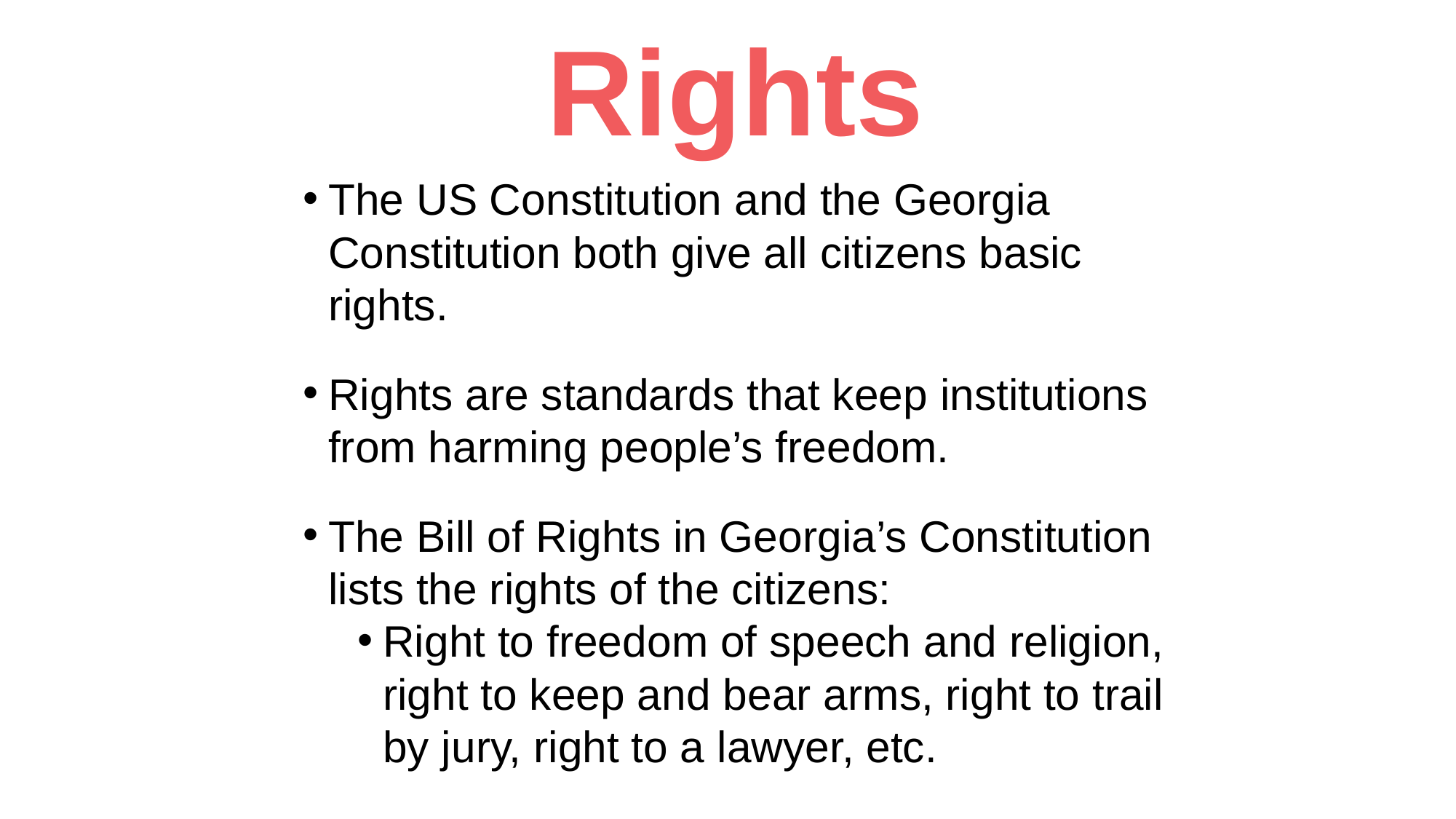

Rights
The US Constitution and the Georgia Constitution both give all citizens basic rights.

Rights are standards that keep institutions from harming people’s freedom.

The Bill of Rights in Georgia’s Constitution lists the rights of the citizens:
Right to freedom of speech and religion, right to keep and bear arms, right to trail by jury, right to a lawyer, etc.